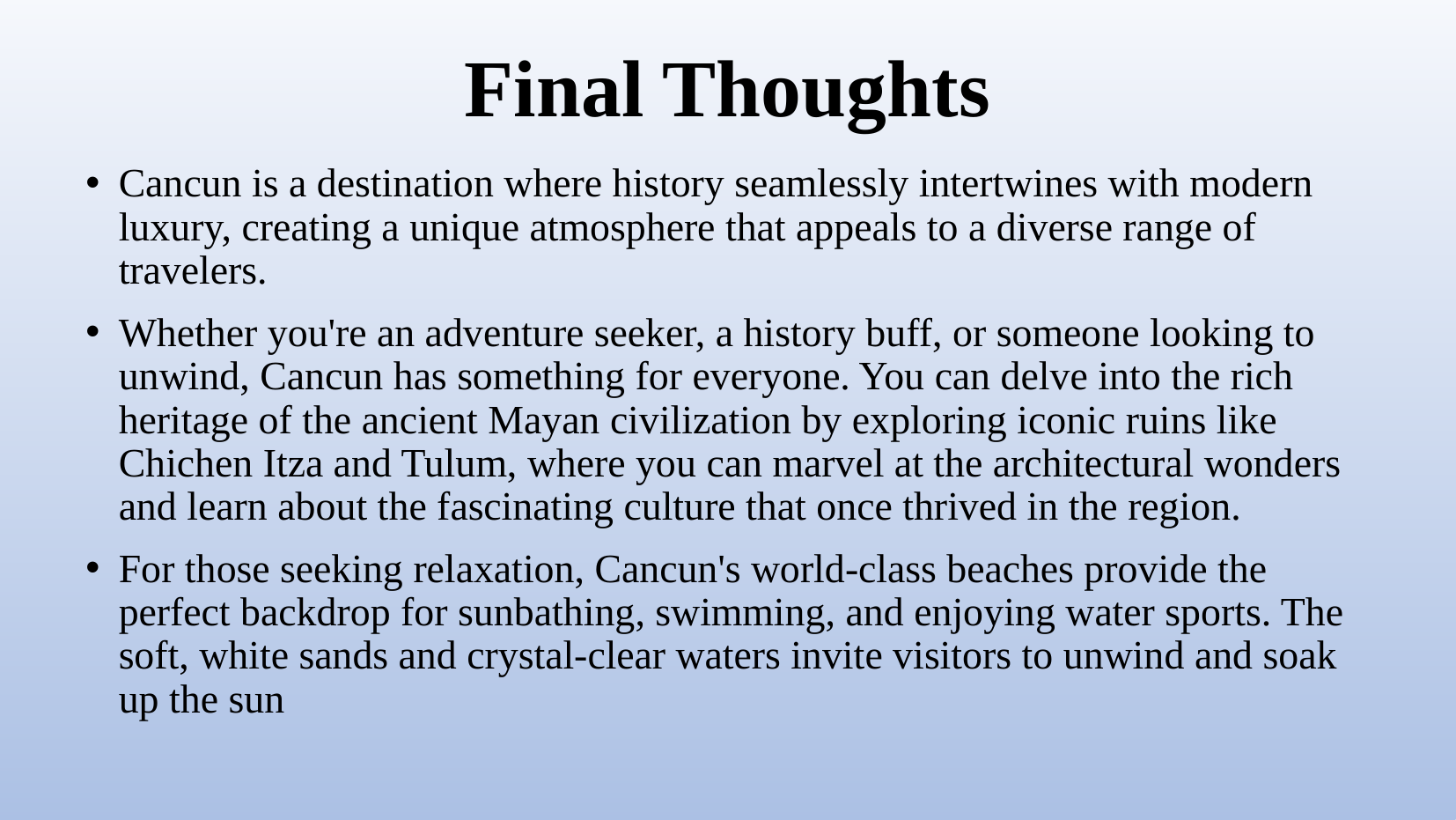

Final Thoughts
Cancun is a destination where history seamlessly intertwines with modern luxury, creating a unique atmosphere that appeals to a diverse range of travelers.
Whether you're an adventure seeker, a history buff, or someone looking to unwind, Cancun has something for everyone. You can delve into the rich heritage of the ancient Mayan civilization by exploring iconic ruins like Chichen Itza and Tulum, where you can marvel at the architectural wonders and learn about the fascinating culture that once thrived in the region.
For those seeking relaxation, Cancun's world-class beaches provide the perfect backdrop for sunbathing, swimming, and enjoying water sports. The soft, white sands and crystal-clear waters invite visitors to unwind and soak up the sun